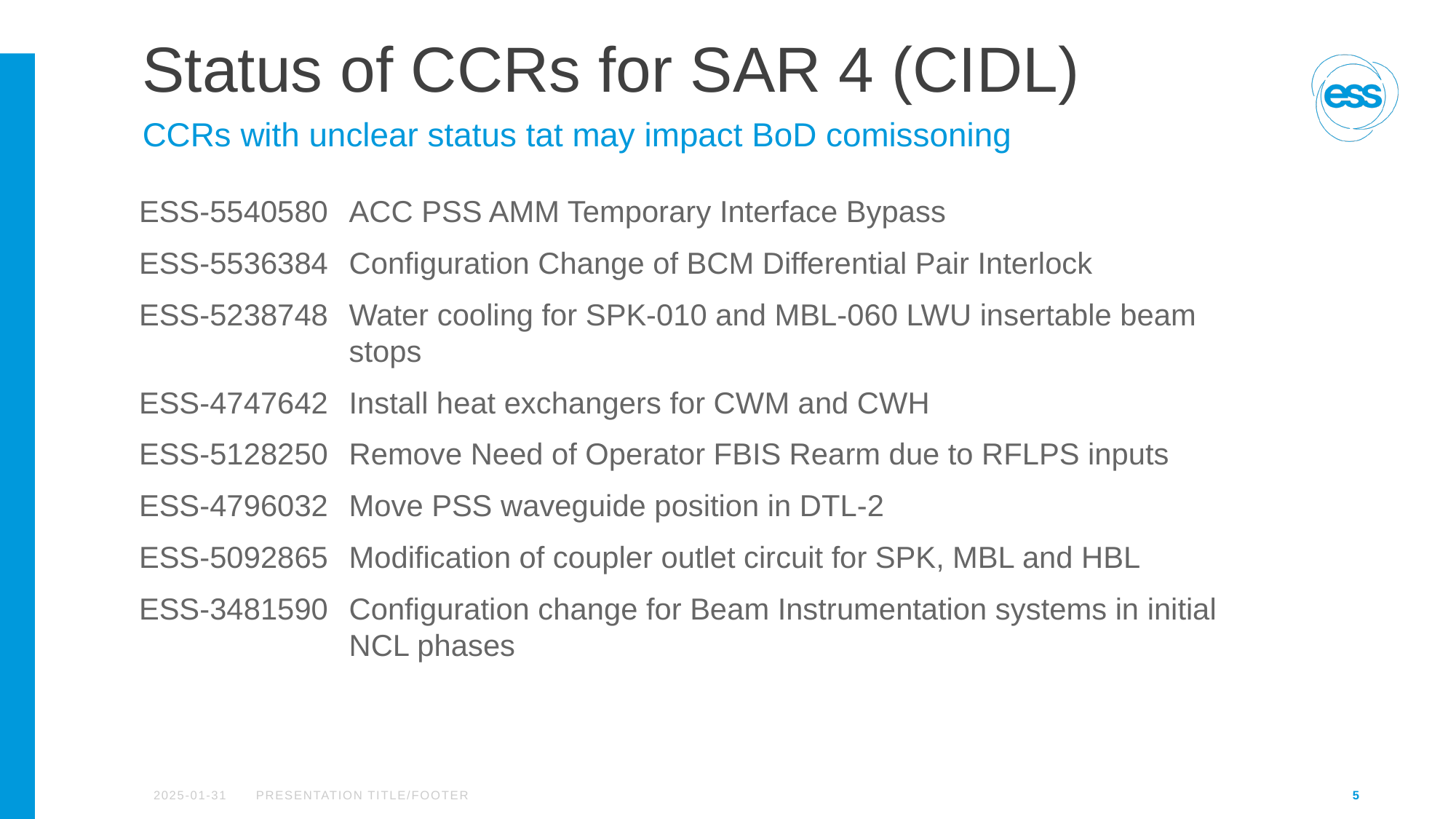

# Status of CCRs for SAR 4 (CIDL)
CCRs with unclear status tat may impact BoD comissoning
ESS-5540580	ACC PSS AMM Temporary Interface Bypass
ESS-5536384	Configuration Change of BCM Differential Pair Interlock
ESS-5238748	Water cooling for SPK-010 and MBL-060 LWU insertable beam
		stops
ESS-4747642	Install heat exchangers for CWM and CWH
ESS-5128250	Remove Need of Operator FBIS Rearm due to RFLPS inputs
ESS-4796032	Move PSS waveguide position in DTL-2
ESS-5092865	Modification of coupler outlet circuit for SPK, MBL and HBL
ESS-3481590	Configuration change for Beam Instrumentation systems in initial
		NCL phases

2025-01-31
PRESENTATION TITLE/FOOTER
5